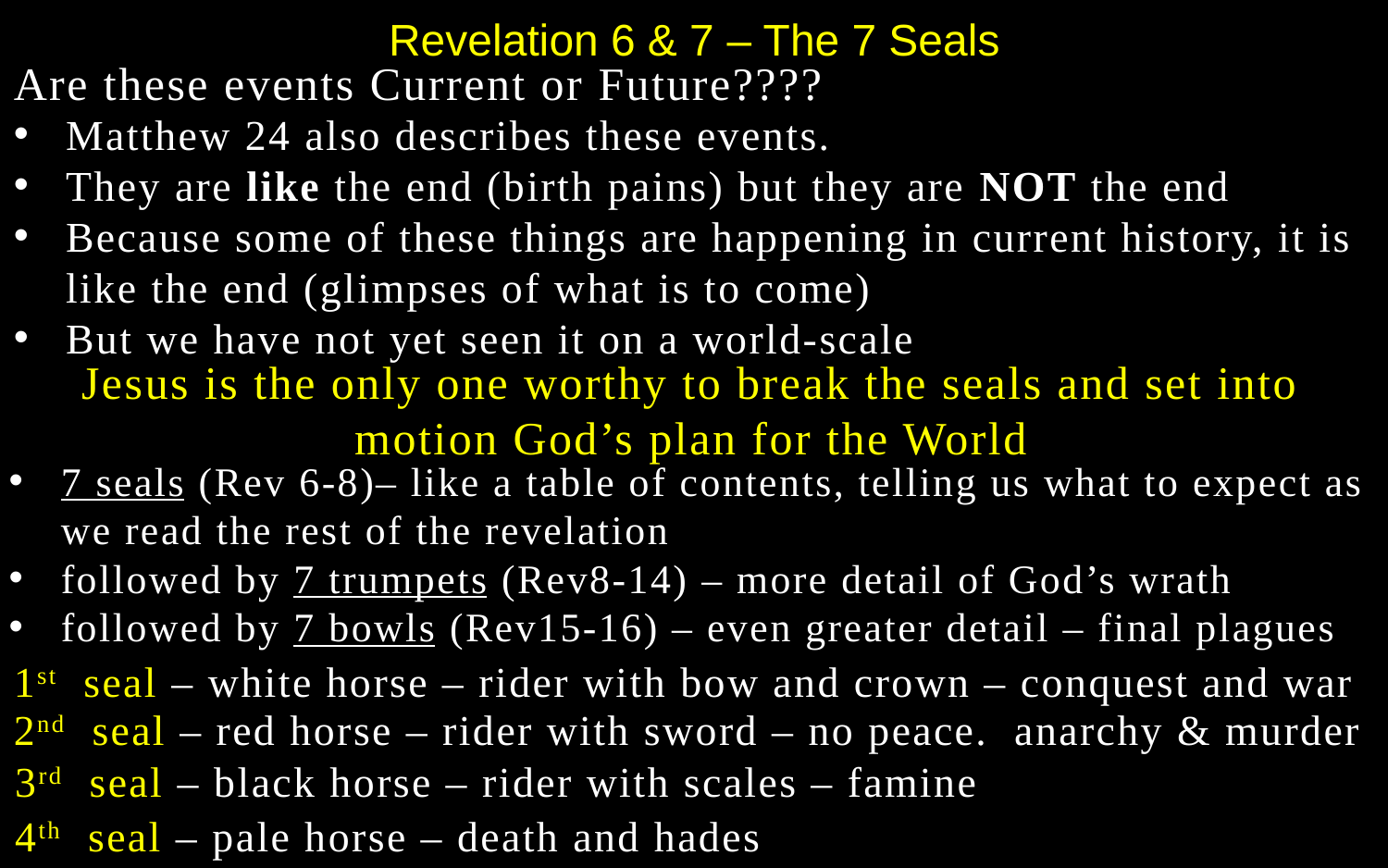

Revelation 6 & 7 – The 7 Seals
Are these events Current or Future????
Matthew 24 also describes these events.
They are like the end (birth pains) but they are NOT the end
Because some of these things are happening in current history, it is like the end (glimpses of what is to come)
But we have not yet seen it on a world-scale
Jesus is the only one worthy to break the seals and set into motion God’s plan for the World
7 seals (Rev 6-8)– like a table of contents, telling us what to expect as we read the rest of the revelation
followed by 7 trumpets (Rev8-14) – more detail of God’s wrath
followed by 7 bowls (Rev15-16) – even greater detail – final plagues
1st  seal – white horse – rider with bow and crown – conquest and war
2nd  seal – red horse – rider with sword – no peace.  anarchy & murder
3rd  seal – black horse – rider with scales – famine
4th  seal – pale horse – death and hades